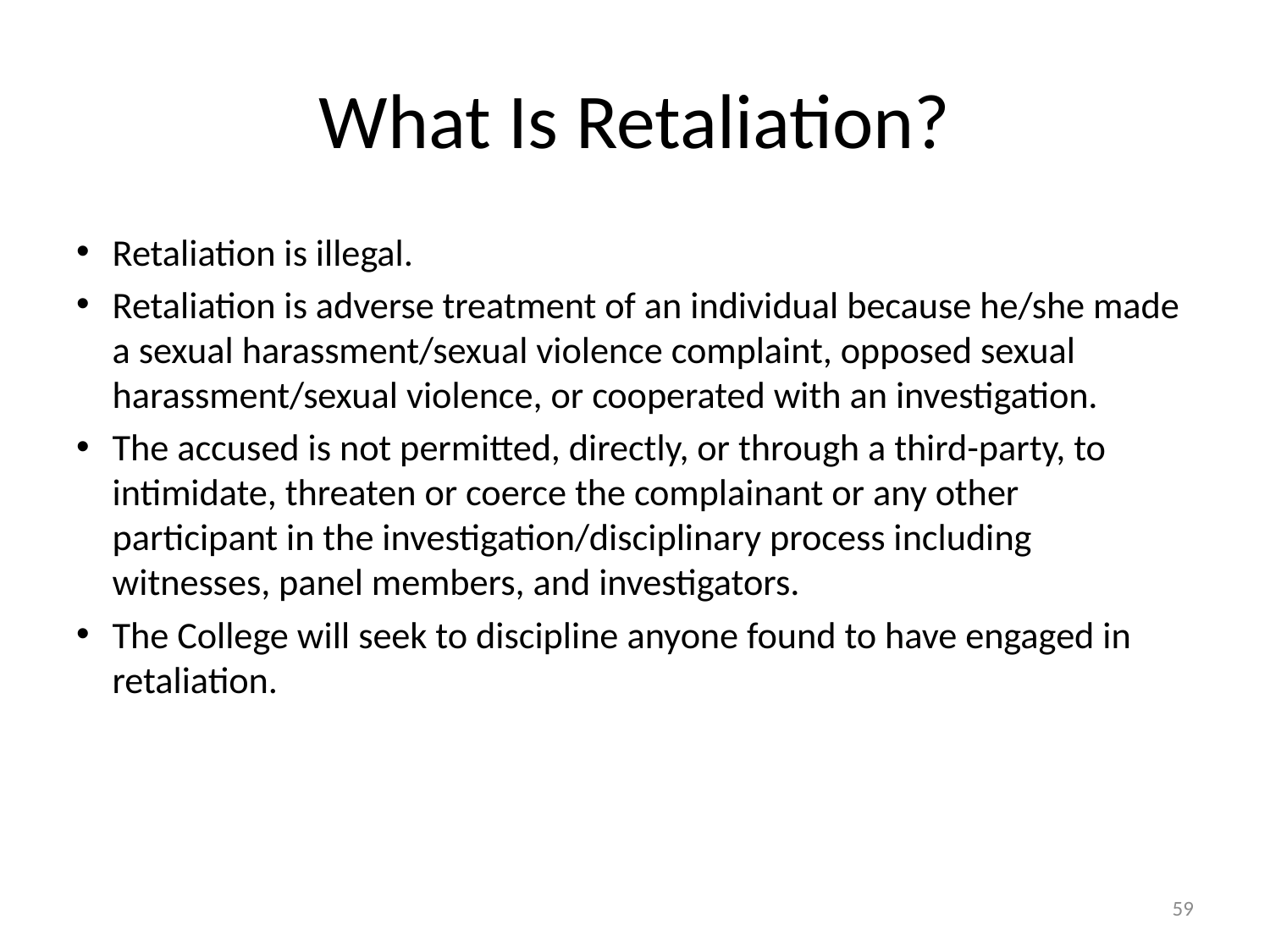

# What Is Retaliation?
Retaliation is illegal.
Retaliation is adverse treatment of an individual because he/she made a sexual harassment/sexual violence complaint, opposed sexual harassment/sexual violence, or cooperated with an investigation.
The accused is not permitted, directly, or through a third-party, to intimidate, threaten or coerce the complainant or any other participant in the investigation/disciplinary process including witnesses, panel members, and investigators.
The College will seek to discipline anyone found to have engaged in retaliation.

59